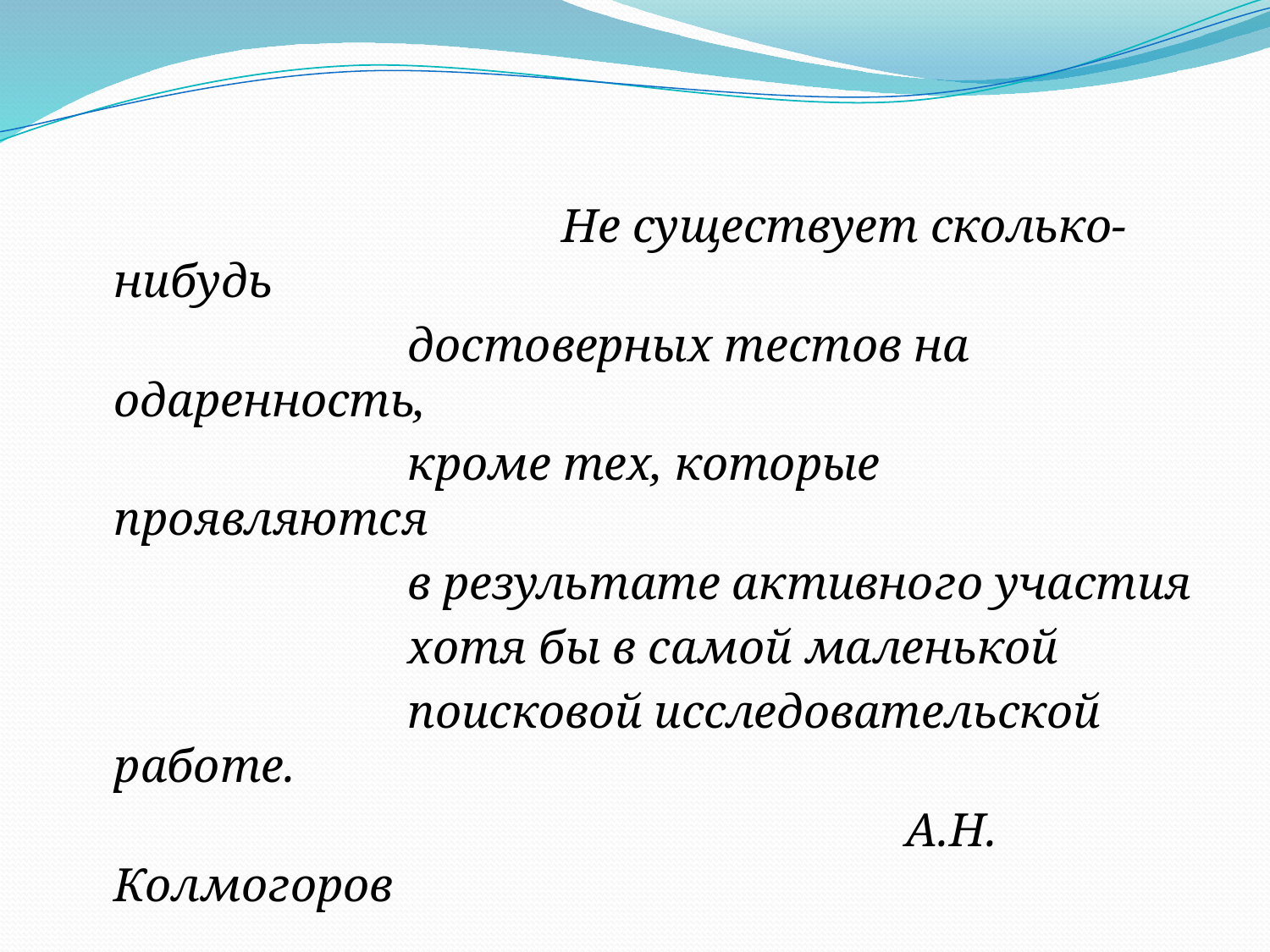

Не существует сколько-нибудь
                            достоверных тестов на одаренность,
                            кроме тех, которые проявляются
                            в результате активного участия
                            хотя бы в самой маленькой
                            поисковой исследовательской работе.
                                                                      А.Н. Колмогоров